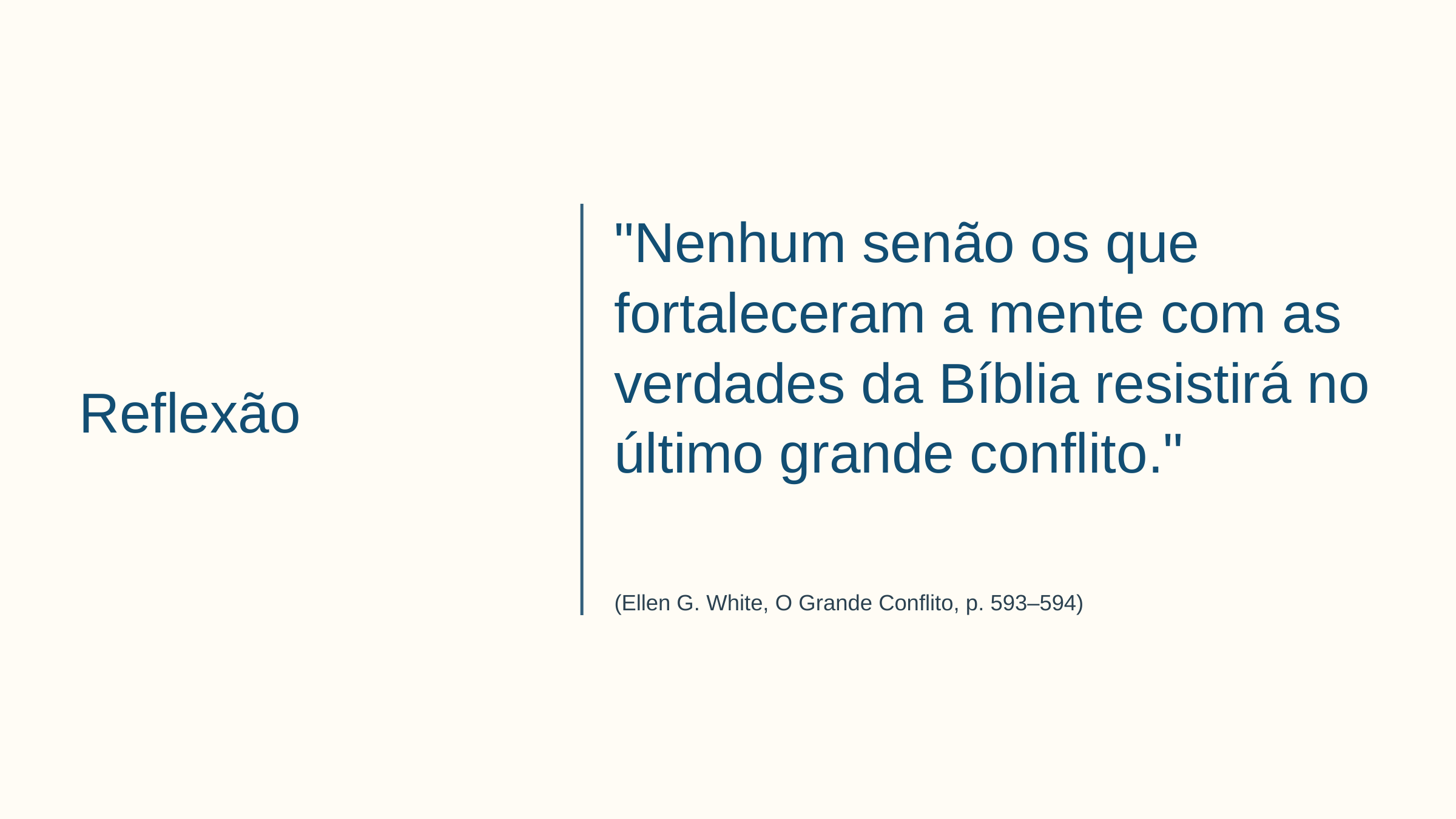

"Nenhum senão os que fortaleceram a mente com as verdades da Bíblia resistirá no último grande conflito."
Reflexão
(Ellen G. White, O Grande Conflito, p. 593–594)